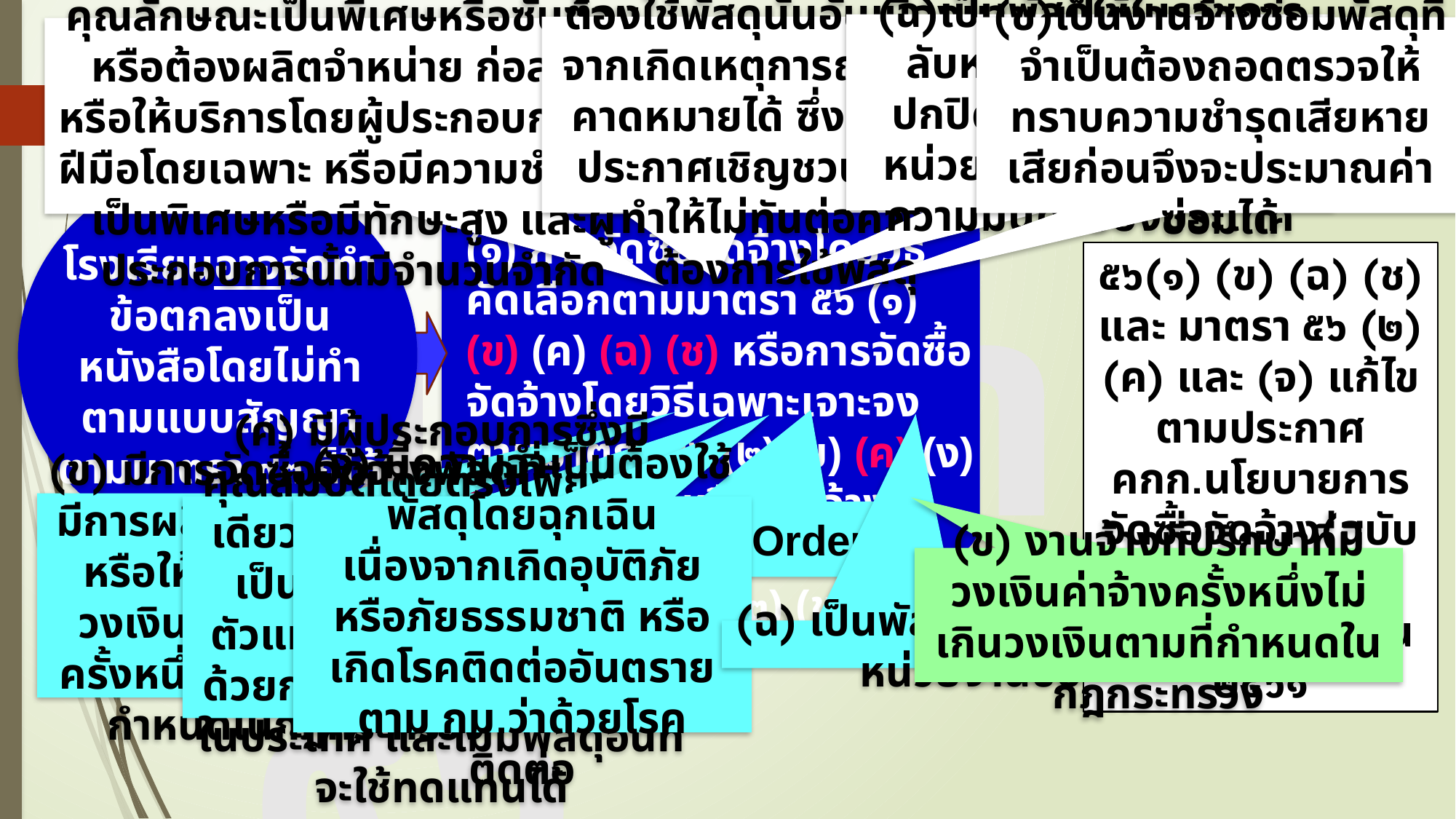

(ฉ)เป็นพัสดุใช้ในราชการลับหรือเป็นงานที่ต้องปกปิดเป็นความลับของหน่วยงานหรือที่เกี่ยวกับความมั่นคงของประเทศ
(ค)มีความจำเป็นเร่งด่วนที่ต้องใช้พัสดุนั้นอันเนื่องมาจากเกิดเหตุการณ์ที่ไม่อาจคาดหมายได้ ซึ่งหากใช้วิธีประกาศเชิญชวนทั่วไปจะทำให้ไม่ทันต่อความต้องการใช้พัสดุ
(ช)เป็นงานจ้างซ่อมพัสดุที่จำเป็นต้องถอดตรวจให้ทราบความชำรุดเสียหายเสียก่อนจึงจะประมาณค่าซ่อมได้
(ข) พัสดุที่ต้องการซื้อหรือจ้างมีคุณลักษณะเป็นพิเศษหรือซับซ้อนหรือต้องผลิตจำหน่าย ก่อสร้าง หรือให้บริการโดยผู้ประกอบการที่มีฝีมือโดยเฉพาะ หรือมีความชำนาญเป็นพิเศษหรือมีทักษะสูง และผู้ประกอบการนั้นมีจำนวนจำกัด

โรงเรียนอาจจัดทำข้อตกลงเป็นหนังสือโดยไม่ทำตามแบบสัญญาตามมาตรา ๙๓ ก็ได้ เฉพาะในกรณีดังต่อไปนี้

(๑) การจัดซื้อจัดจ้างโดยวิธีคัดเลือกตามมาตรา ๕๖ (๑) (ข) (ค) (ฉ) (ช) หรือการจัดซื้อจัดจ้างโดยวิธีเฉพาะเจาะจงตามมาตรา ๕๖ (๒) (ข) (ค) (ง) (จ) หรือ (ฉ) หรือการจ้างที่ปรึกษาโดยวิธีเฉพาะเจาะจงตามมาตรา ๗๐ (๓) (ข)

มาตรา ๙๖
๕๖(๑) (ข) (ฉ) (ช) และ มาตรา ๕๖ (๒) (ค) และ (จ) แก้ไขตามประกาศ คกก.นโยบายการจัดซื้อจัดจ้าง(ฉบับที่ ๓) ประกาศ ณ วันที่ ๒๒ มิถุนายน ๒๕๖๑
(ข) มีการจัดซื้อจัดจ้างพัสดุที่มีการผลิต จำหน่าย ก่อสร้าง หรือให้บริการทั่วไป และมีวงเงินในการจัดซื้อจัดจ้างครั้งหนึ่งไม่เกินวงเงินตามที่กำหนดในกฎกระทรวง
(ค) มีผู้ประกอบการซึ่งมีคุณสมบัติโดยตรงเพียงรายเดียว หรือผู้ประกอบการซึ่งเป็นตัวแทนจำหน่ายหรือตัวแทนผู้ให้บริการโดยชอบด้วยกฎหมายเพียงรายเดียวในประเทศ และไม่มีพัสดุอื่นที่จะใช้ทดแทนได้
(ง) มีความจำเป็นต้องใช้พัสดุโดยฉุกเฉิน เนื่องจากเกิดอุบัติภัย หรือภัยธรรมชาติ หรือเกิดโรคติดต่ออันตรายตาม กม.ว่าด้วยโรคติดต่อ
(จ) พัสดุ Repeat Order
(ข) งานจ้างที่ปรึกษาที่มีวงเงินค่าจ้างครั้งหนึ่งไม่เกินวงเงินตามที่กำหนดในกฎกระทรวง
(ฉ) เป็นพัสดุขายทอดตลาดโดยหน่วยงานของรัฐ